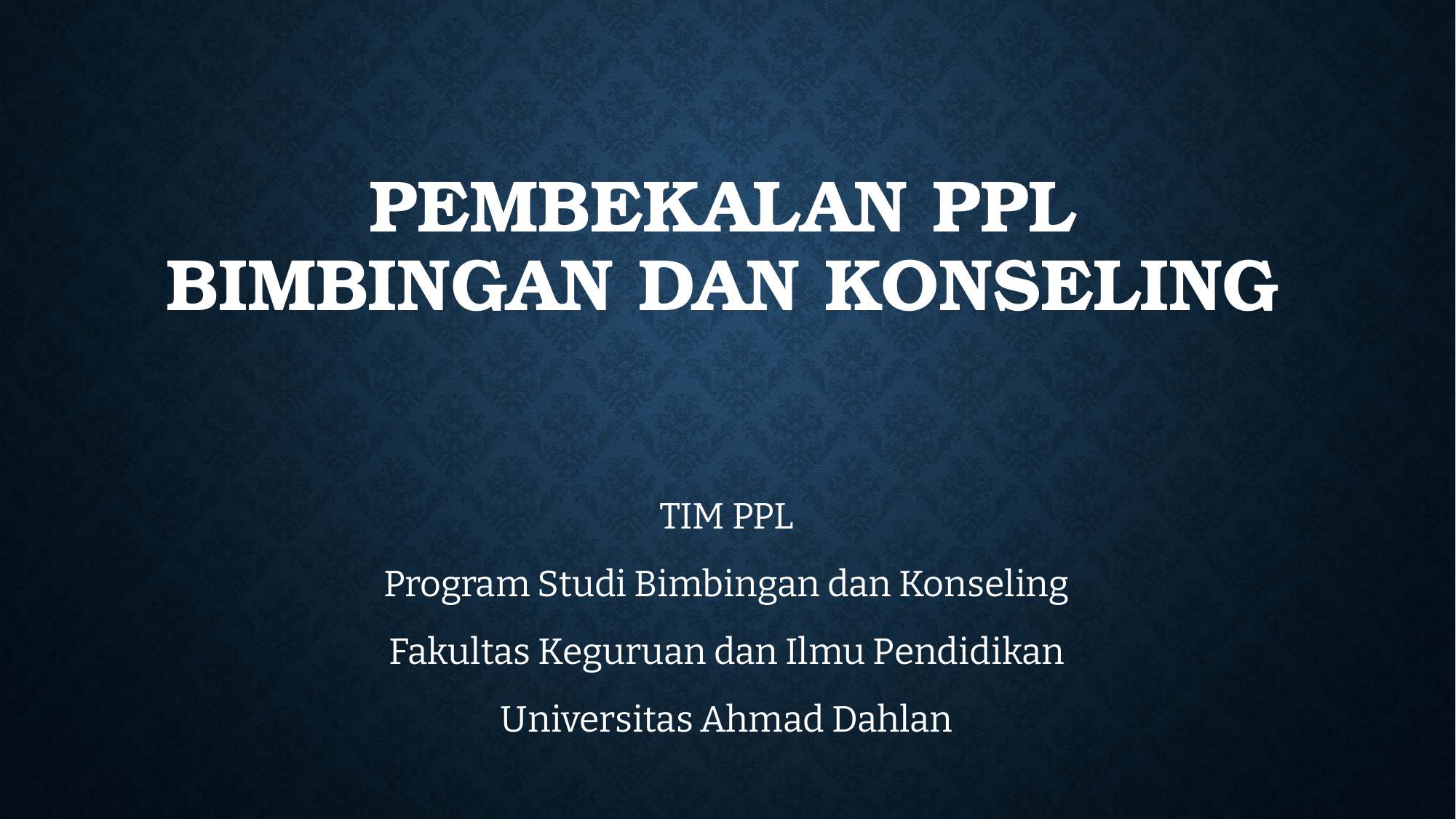

# PEMBEKALAN PPL BIMBINGAN DAN KONSELING
TIM PPL
Program Studi Bimbingan dan Konseling
Fakultas Keguruan dan Ilmu Pendidikan
Universitas Ahmad Dahlan